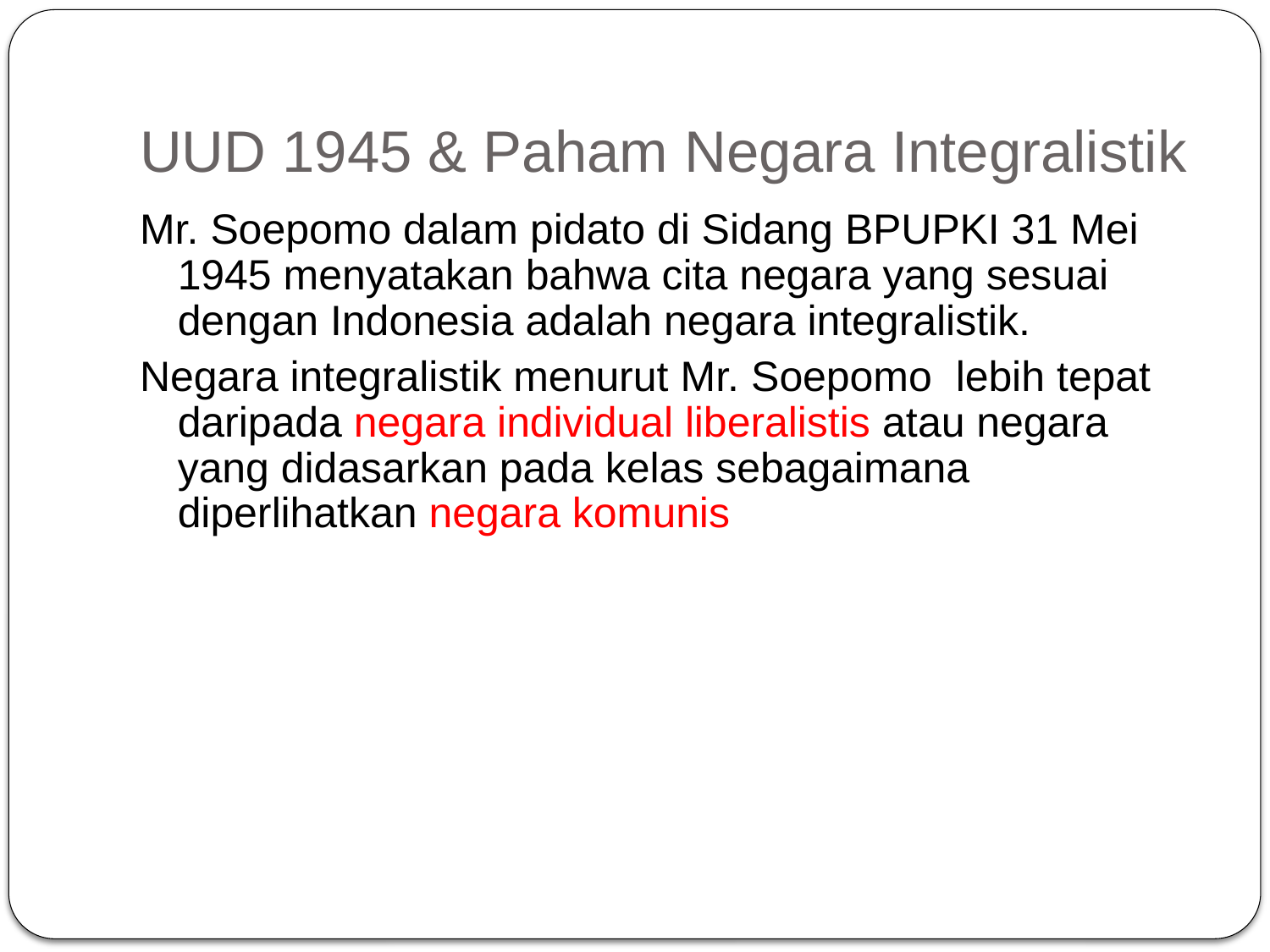

# UUD 1945 & Paham Negara Integralistik
Mr. Soepomo dalam pidato di Sidang BPUPKI 31 Mei 1945 menyatakan bahwa cita negara yang sesuai dengan Indonesia adalah negara integralistik.
Negara integralistik menurut Mr. Soepomo  lebih tepat daripada negara individual liberalistis atau negara yang didasarkan pada kelas sebagaimana diperlihatkan negara komunis